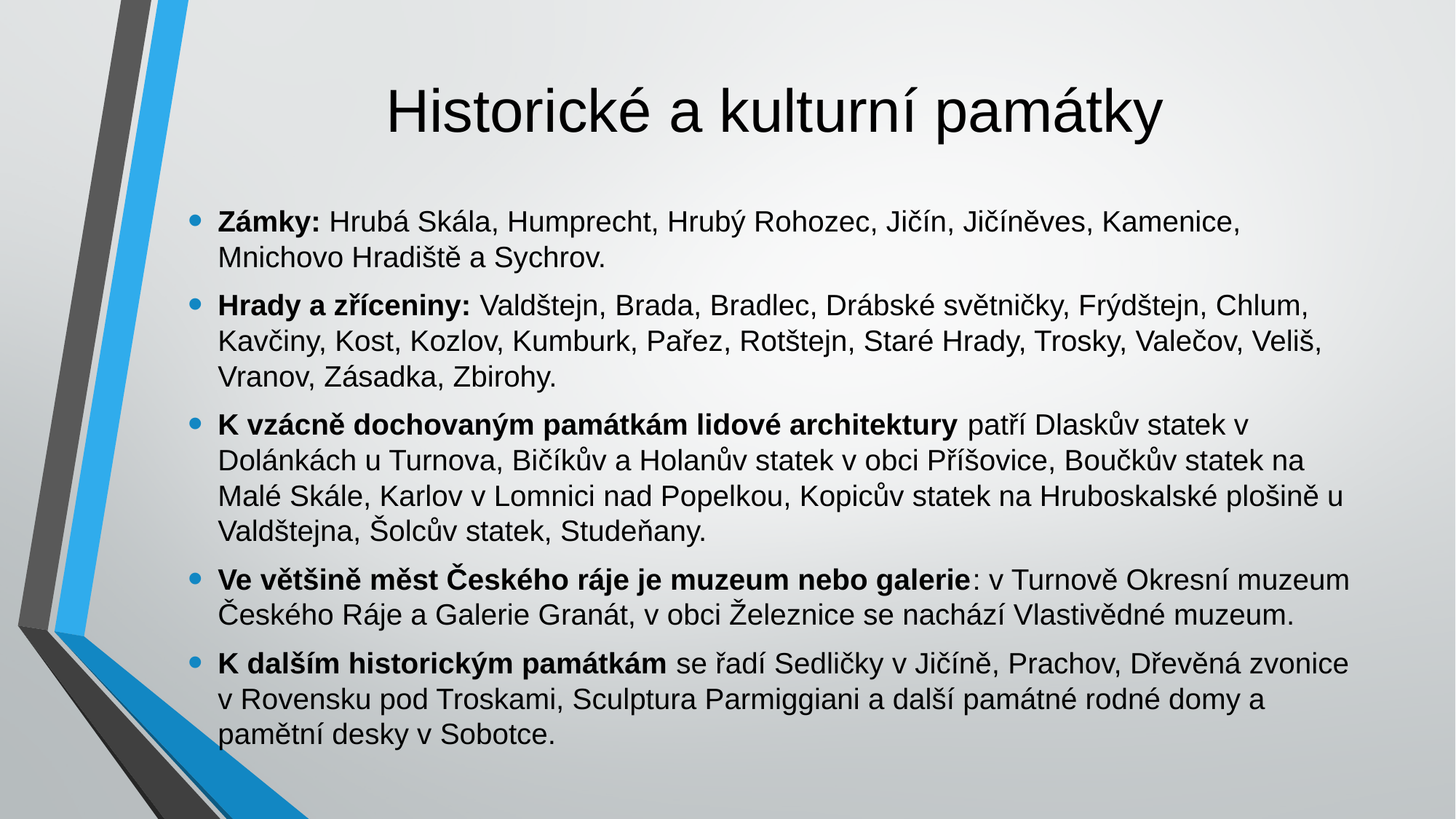

# Historické a kulturní památky
Zámky: Hrubá Skála, Humprecht, Hrubý Rohozec, Jičín, Jičíněves, Kamenice, Mnichovo Hradiště a Sychrov.
Hrady a zříceniny: Valdštejn, Brada, Bradlec, Drábské světničky, Frýdštejn, Chlum, Kavčiny, Kost, Kozlov, Kumburk, Pařez, Rotštejn, Staré Hrady, Trosky, Valečov, Veliš, Vranov, Zásadka, Zbirohy.
K vzácně dochovaným památkám lidové architektury patří Dlaskův statek v Dolánkách u Turnova, Bičíkův a Holanův statek v obci Příšovice, Boučkův statek na Malé Skále, Karlov v Lomnici nad Popelkou, Kopicův statek na Hruboskalské plošině u Valdštejna, Šolcův statek, Studeňany.
Ve většině měst Českého ráje je muzeum nebo galerie: v Turnově Okresní muzeum Českého Ráje a Galerie Granát, v obci Železnice se nachází Vlastivědné muzeum.
K dalším historickým památkám se řadí Sedličky v Jičíně, Prachov, Dřevěná zvonice v Rovensku pod Troskami, Sculptura Parmiggiani a další památné rodné domy a pamětní desky v Sobotce.